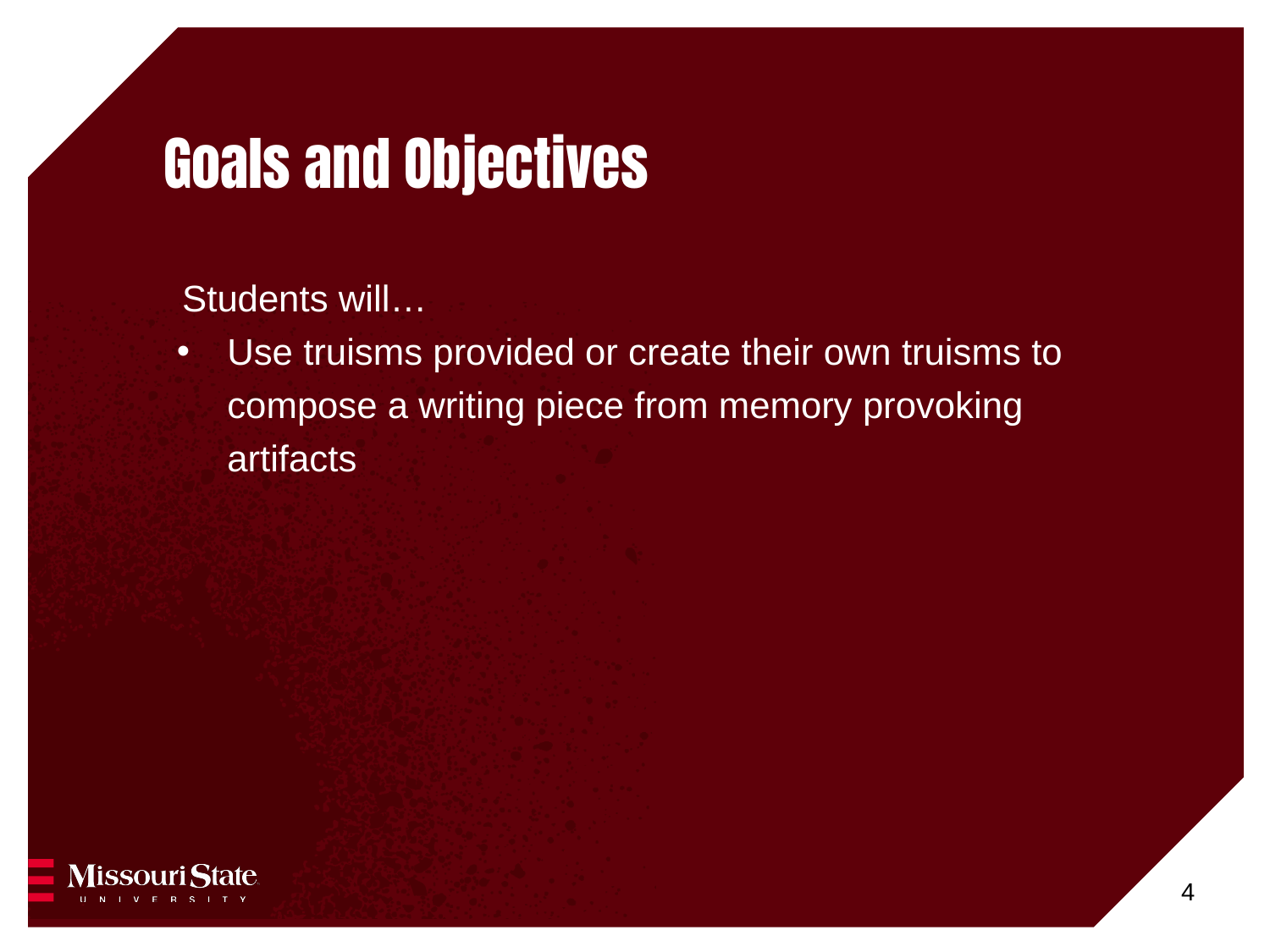

# Goals and Objectives
Students will…
Use truisms provided or create their own truisms to compose a writing piece from memory provoking artifacts

4